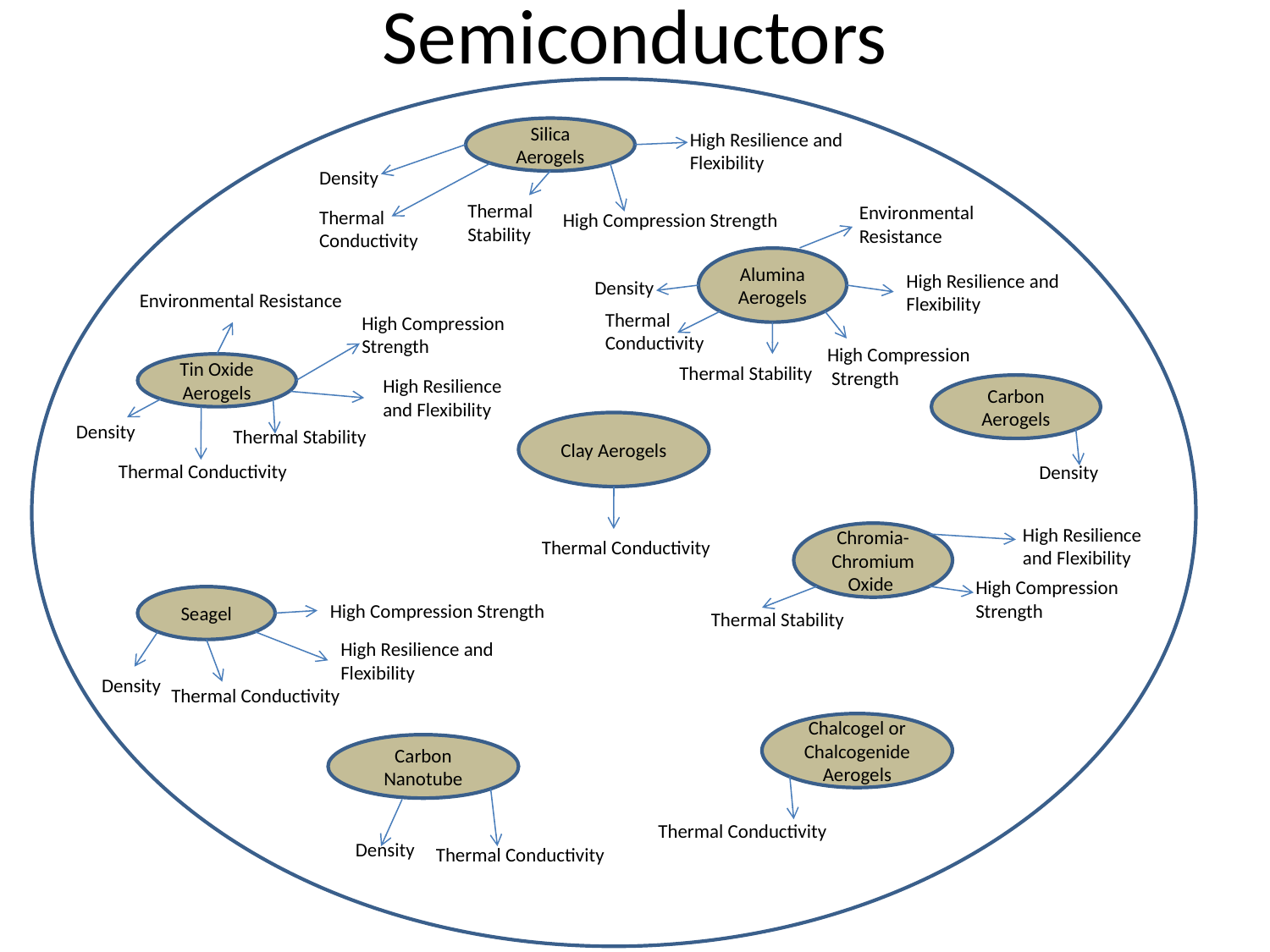

# Semiconductors

Silica Aerogels
High Resilience and Flexibility
Density
Thermal Stability
Thermal Conductivity
High Compression Strength
Alumina Aerogels
High Resilience and Flexibility
Density
Thermal Conductivity
High Compression Strength
High Compression  Strength
Tin Oxide Aerogels
High Resilience and Flexibility
Carbon Aerogels
Density
Thermal Conductivity
Density
High Resilience and Flexibility
Chromia-Chromium Oxide
High Compression Strength
Seagel
High Compression Strength
Thermal Stability
High Resilience and Flexibility
Density
Thermal Conductivity
Chalcogel or Chalcogenide Aerogels
Carbon Nanotube
Thermal Conductivity
Density
Thermal Conductivity
Environmental Resistance
Environmental Resistance
Thermal Stability
Clay Aerogels
Thermal Stability
Thermal Conductivity